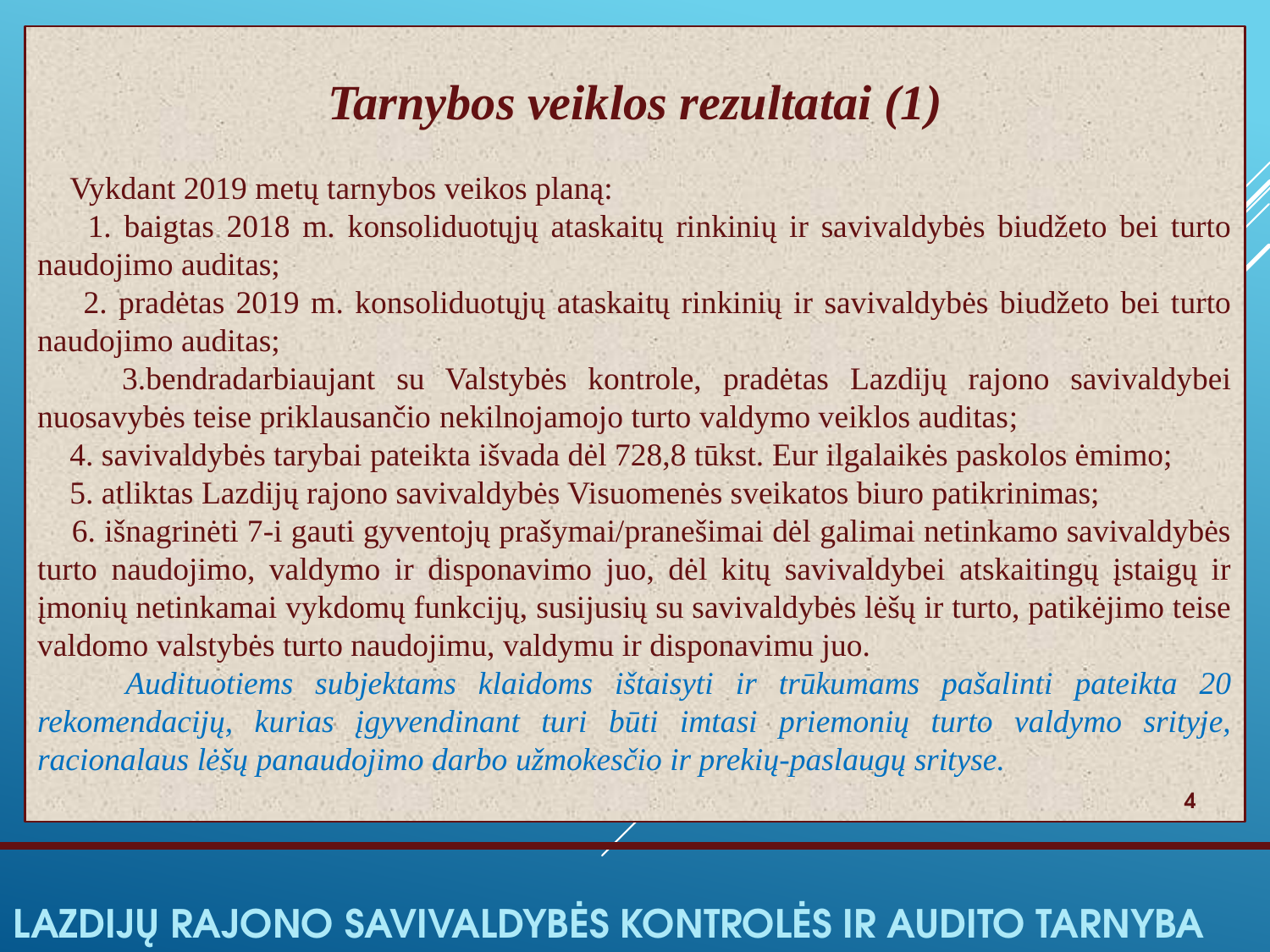

Tarnybos veiklos rezultatai (1)

    Vykdant 2019 metų tarnybos veikos planą:
    1. baigtas 2018 m. konsoliduotųjų ataskaitų rinkinių ir savivaldybės biudžeto bei turto naudojimo auditas;
    2. pradėtas 2019 m. konsoliduotųjų ataskaitų rinkinių ir savivaldybės biudžeto bei turto naudojimo auditas;
    3.bendradarbiaujant su Valstybės kontrole, pradėtas Lazdijų rajono savivaldybei nuosavybės teise priklausančio nekilnojamojo turto valdymo veiklos auditas;
    4. savivaldybės tarybai pateikta išvada dėl 728,8 tūkst. Eur ilgalaikės paskolos ėmimo;
    5. atliktas Lazdijų rajono savivaldybės Visuomenės sveikatos biuro patikrinimas;
    6. išnagrinėti 7-i gauti gyventojų prašymai/pranešimai dėl galimai netinkamo savivaldybės turto naudojimo, valdymo ir disponavimo juo, dėl kitų savivaldybei atskaitingų įstaigų ir įmonių netinkamai vykdomų funkcijų, susijusių su savivaldybės lėšų ir turto, patikėjimo teise valdomo valstybės turto naudojimu, valdymu ir disponavimu juo.
    Audituotiems subjektams klaidoms ištaisyti ir trūkumams pašalinti pateikta 20 rekomendacijų, kurias įgyvendinant turi būti imtasi priemonių turto valdymo srityje, racionalaus lėšų panaudojimo darbo užmokesčio ir prekių-paslaugų srityse.
                                                                                                                                 4
# Lazdijų rajono savivaldybės Kontrolės ir audito tarnyba